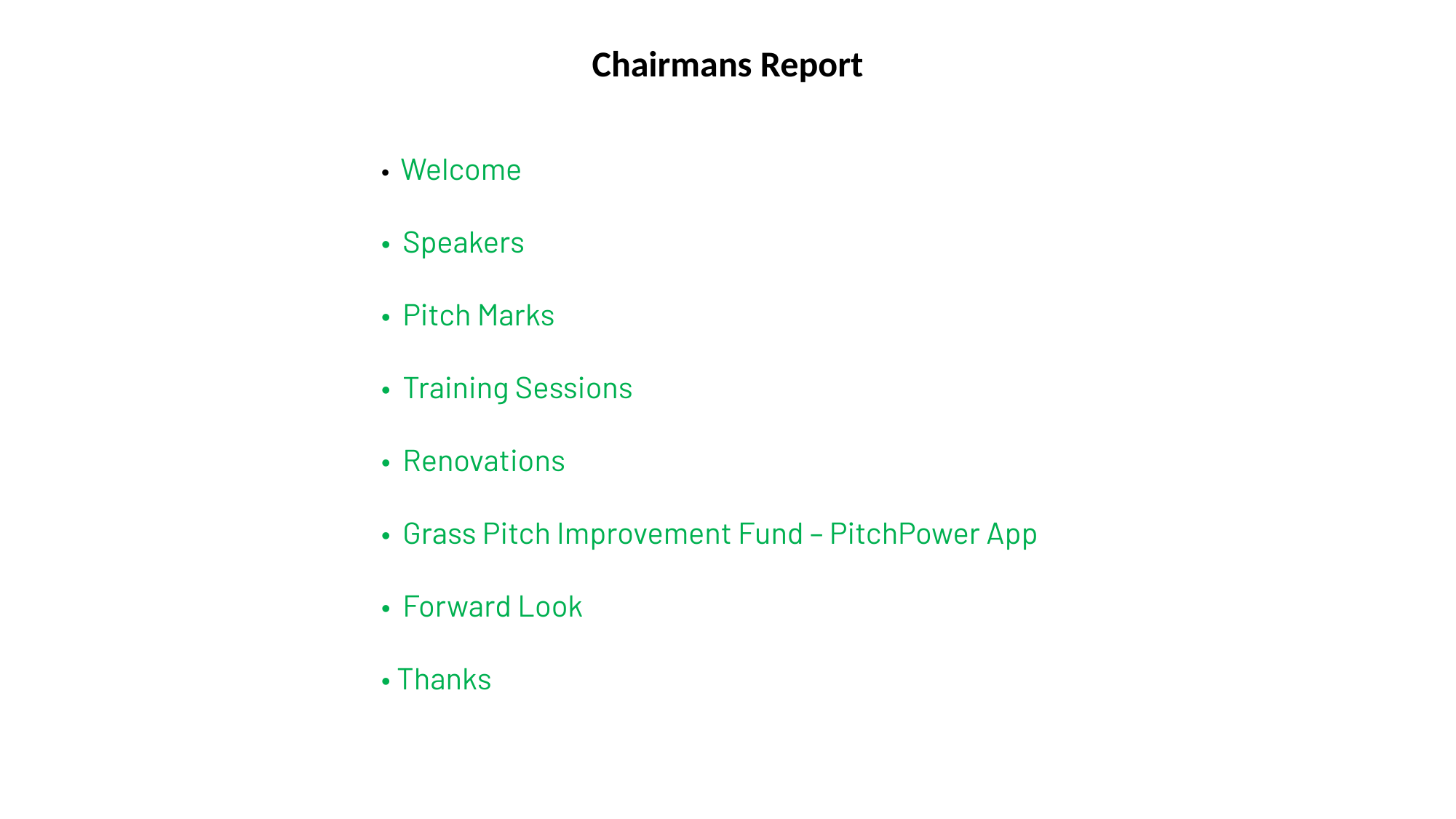

Chairmans Report
•  Welcome

•  Speakers

•  Pitch Marks
•  Training Sessions
•  Renovations
•  Grass Pitch Improvement Fund – PitchPower App
•  Forward Look

• Thanks